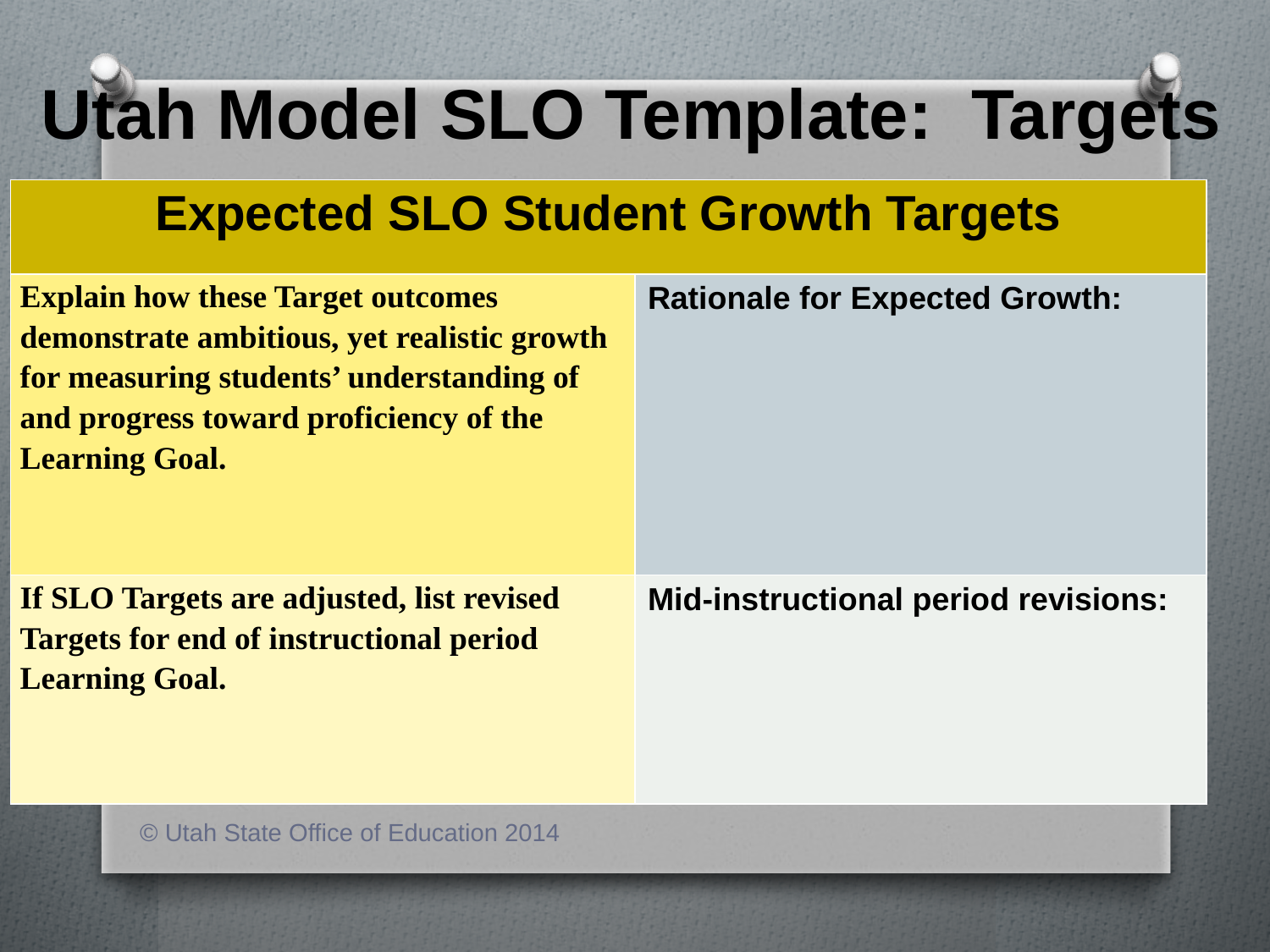

Utah Model SLO Template:  Targets
| Expected SLO Student Growth Targets |  |
| --- | --- |
| Explain how these Target outcomes demonstrate ambitious, yet realistic growth for measuring students’ understanding of and progress toward proficiency of the Learning Goal. | Rationale for Expected Growth: |
| If SLO Targets are adjusted, list revised Targets for end of instructional period Learning Goal. | Mid-instructional period revisions: |
© Utah State Office of Education 2014